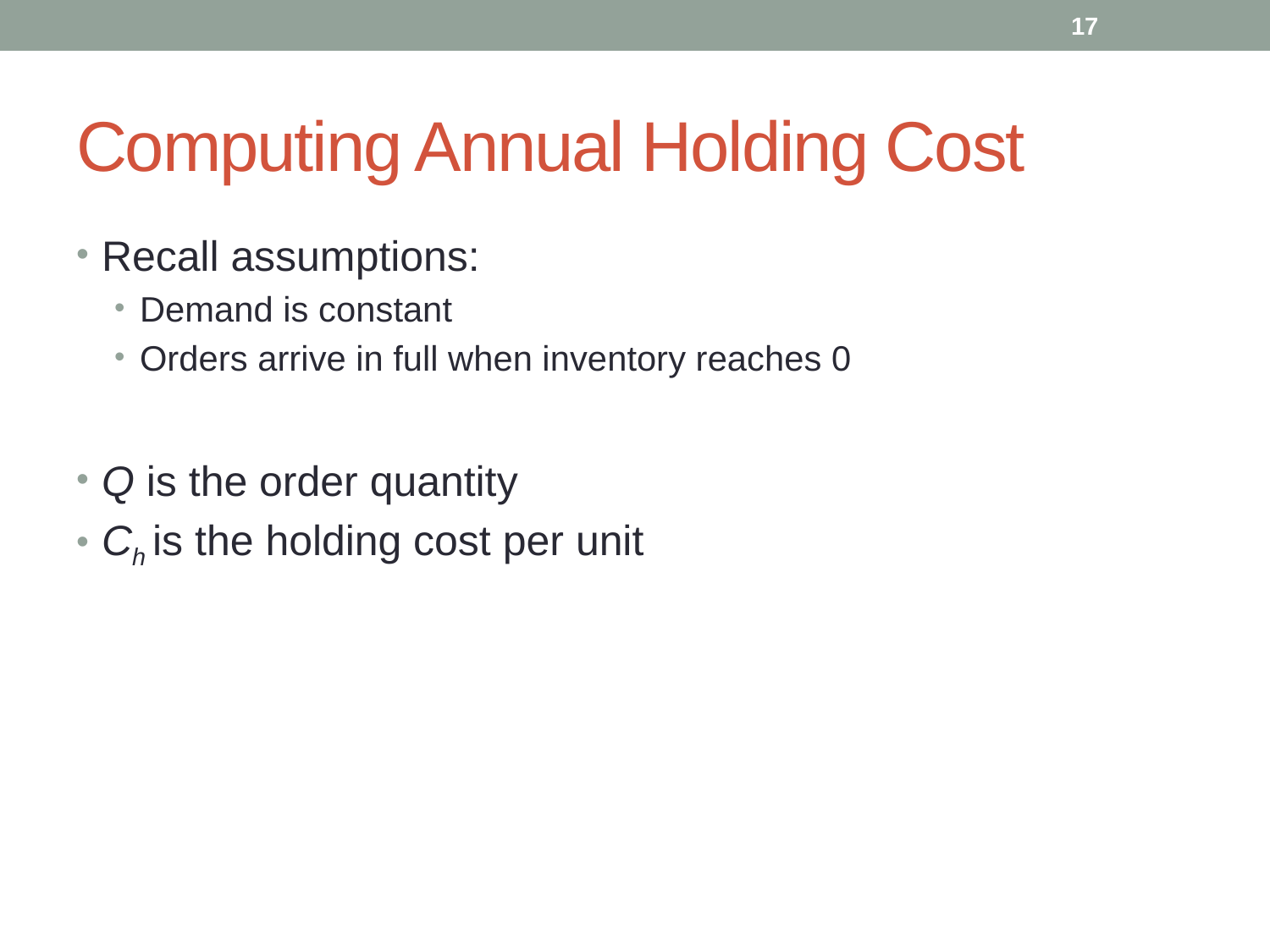

17
# Computing Annual Holding Cost
Recall assumptions:
Demand is constant
Orders arrive in full when inventory reaches 0

Q is the order quantity
Ch is the holding cost per unit